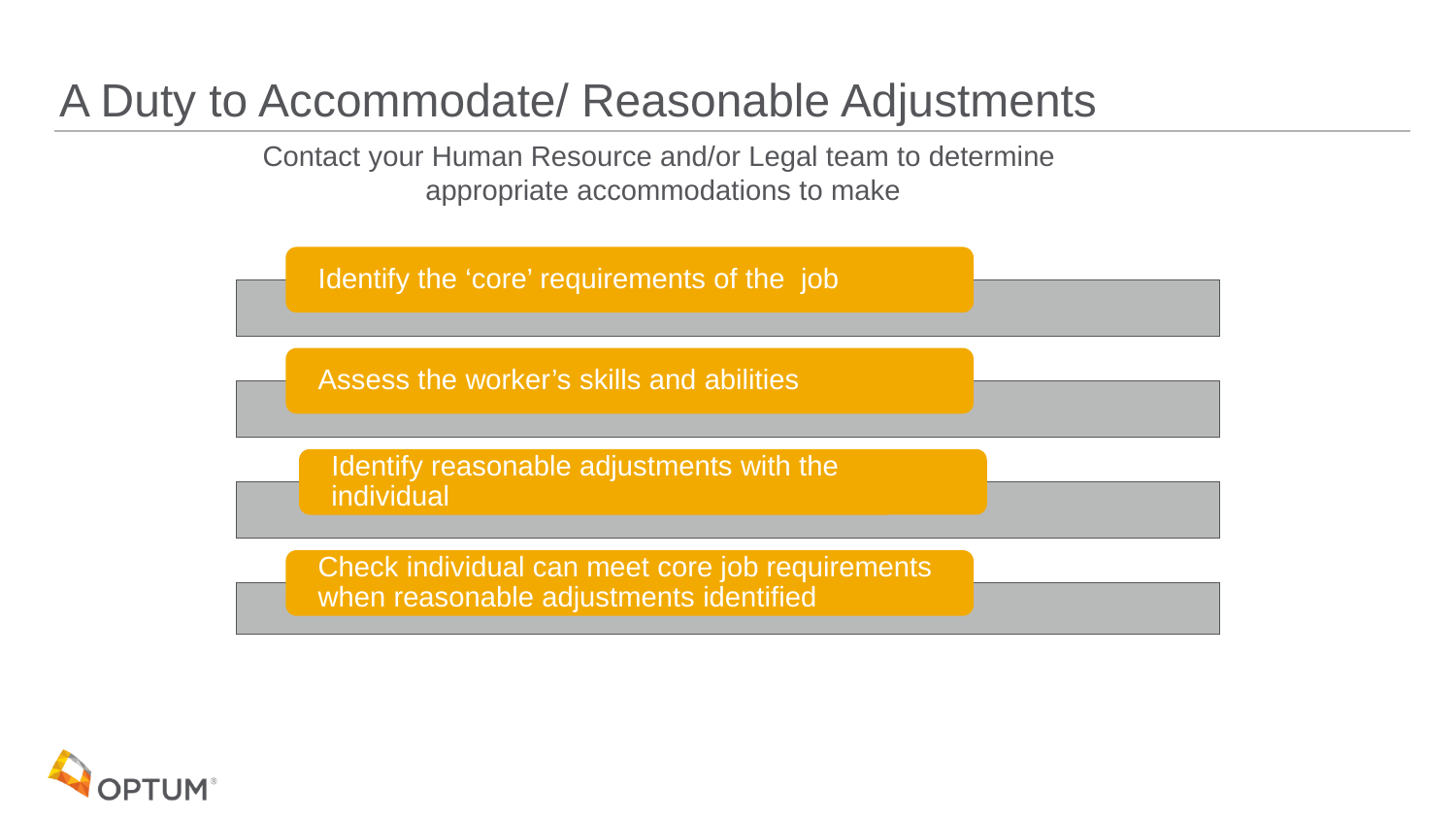

A Duty to Accommodate/ Reasonable Adjustments
Contact your Human Resource and/or Legal team to determine
appropriate accommodations to make
Identify the ‘core’ requirements of the  job
Assess the worker’s skills and abilities
Identify reasonable adjustments with the individual
Check individual can meet core job requirements when reasonable adjustments identified